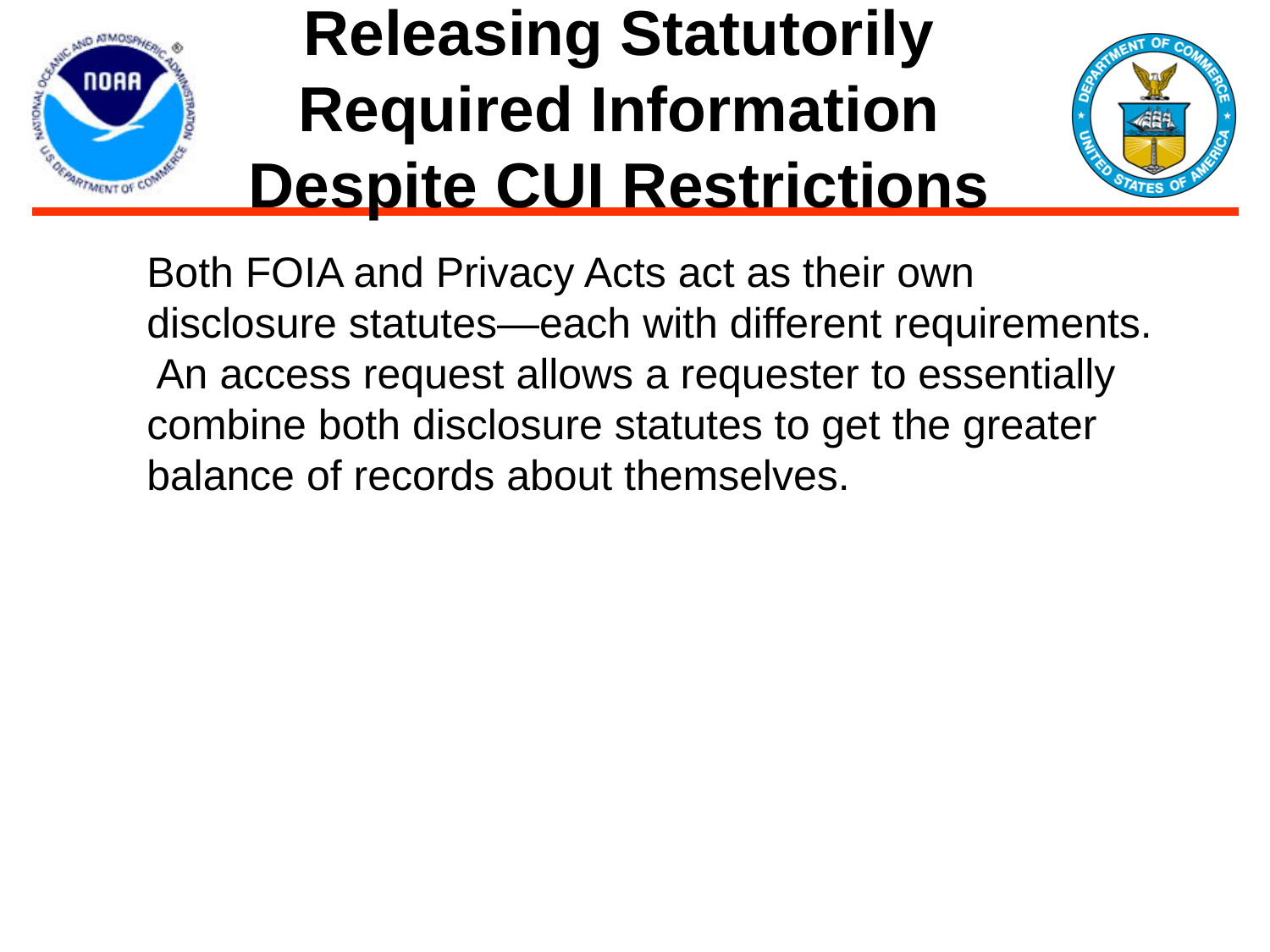

# Releasing Statutorily Required Information Despite CUI Restrictions
Both FOIA and Privacy Acts act as their own disclosure statutes—each with different requirements.  An access request allows a requester to essentially combine both disclosure statutes to get the greater balance of records about themselves.